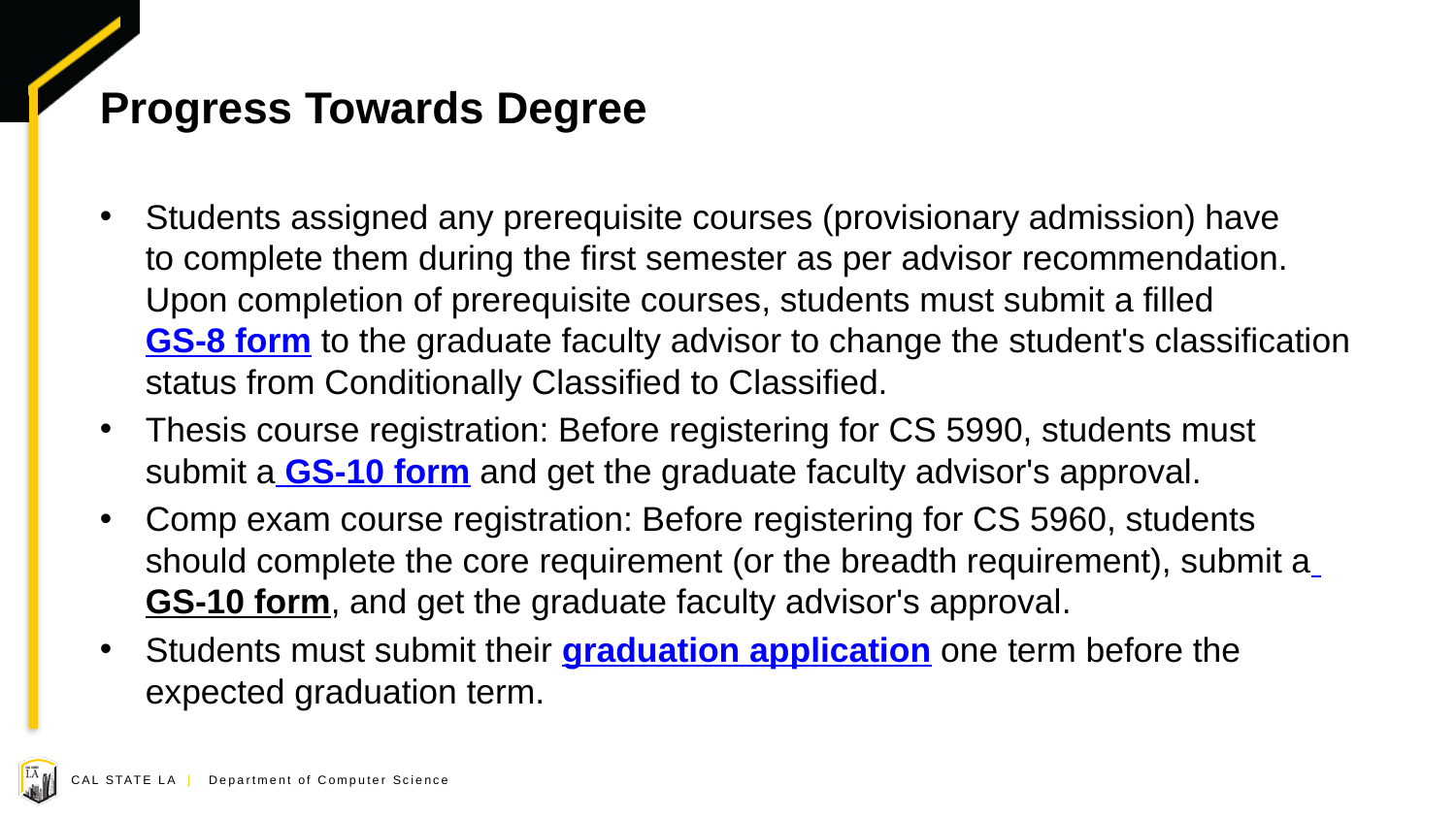

# Progress Towards Degree
Students assigned any prerequisite courses (provisionary admission) have to complete them during the first semester as per advisor recommendation. Upon completion of prerequisite courses, students must submit a filled GS-8 form to the graduate faculty advisor to change the student's classification status from Conditionally Classified to Classified.
Thesis course registration: Before registering for CS 5990, students must submit a GS-10 form and get the graduate faculty advisor's approval.
Comp exam course registration: Before registering for CS 5960, students should complete the core requirement (or the breadth requirement), submit a GS-10 form, and get the graduate faculty advisor's approval.
Students must submit their graduation application one term before the expected graduation term.